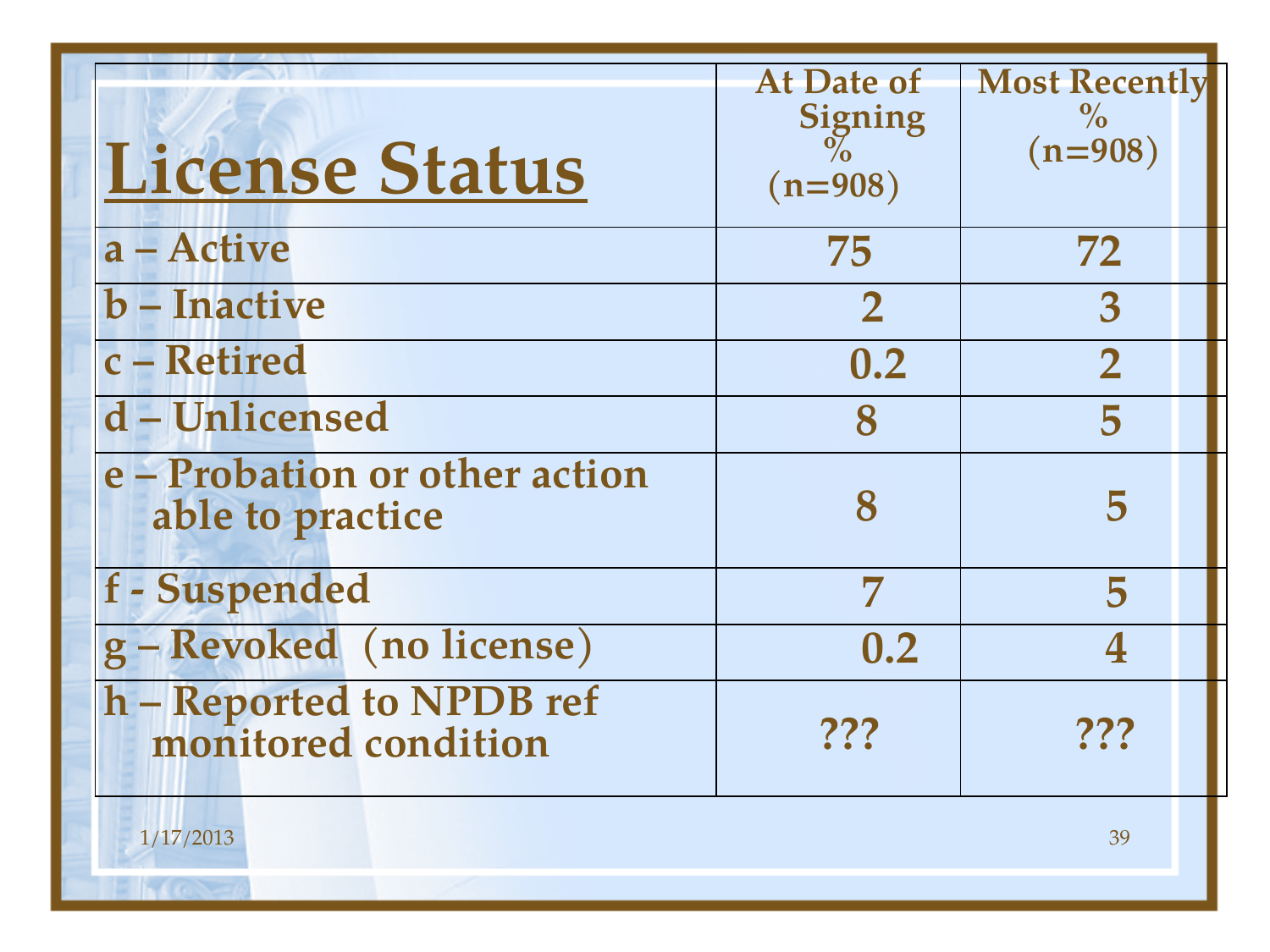

| License Status | At Date of Signing % (n=908) | Most Recently % (n=908) |
| --- | --- | --- |
| a – Active | 75 | 72 |
| b – Inactive | 2 | 3 |
| c – Retired | 0.2 | 2 |
| d – Unlicensed | 8 | 5 |
| e – Probation or other action able to practice | 8 | 5 |
| f - Suspended | 7 | 5 |
| g – Revoked (no license) | 0.2 | 4 |
| h – Reported to NPDB ref monitored condition | ??? | ??? |
1/17/2013
39